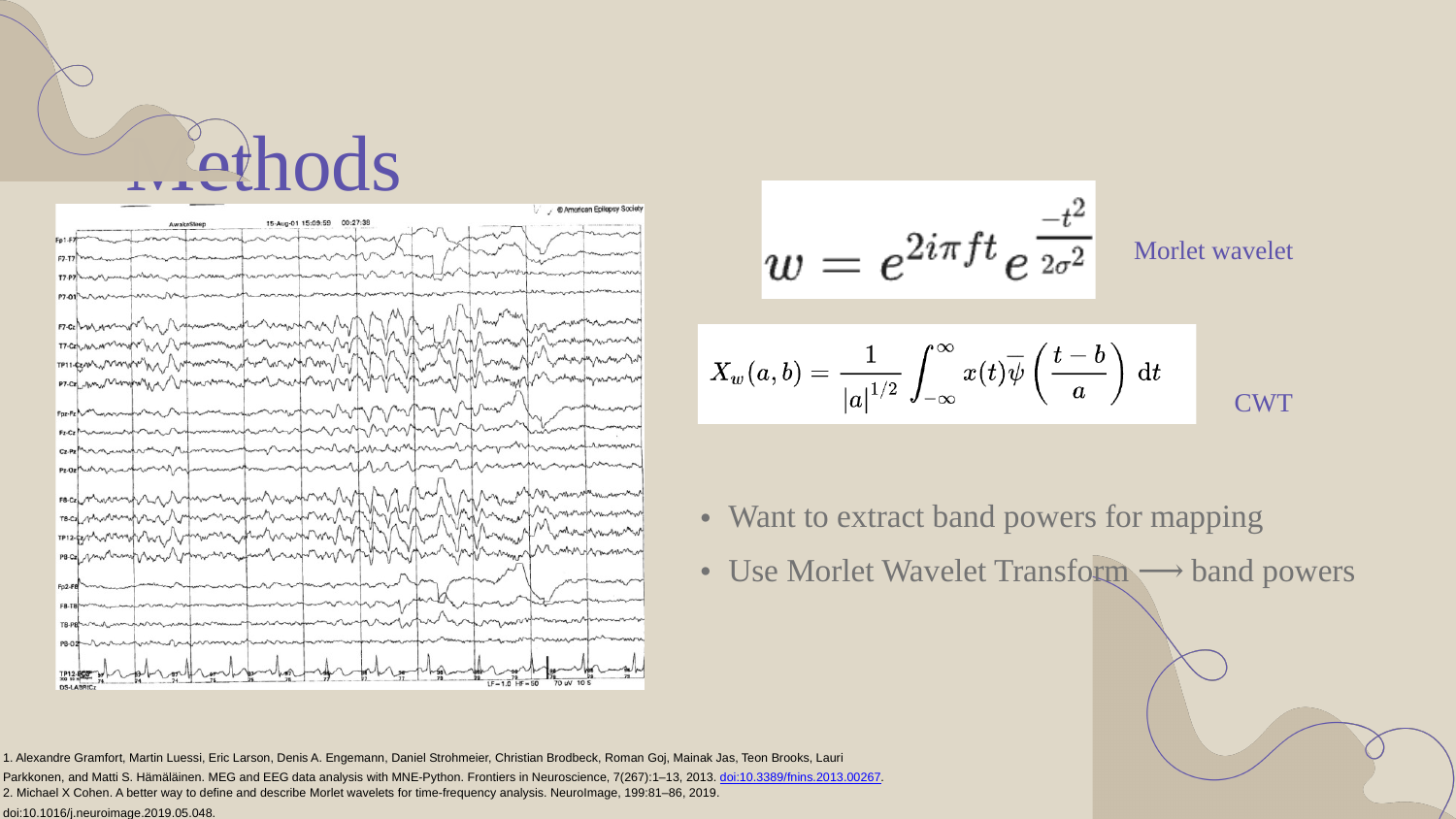

Methods

Morlet wavelet

CWT
Want to extract band powers for mapping
Use Morlet Wavelet Transform ⟶ band powers

1. Alexandre Gramfort, Martin Luessi, Eric Larson, Denis A. Engemann, Daniel Strohmeier, Christian Brodbeck, Roman Goj, Mainak Jas, Teon Brooks, Lauri Parkkonen, and Matti S. Hämäläinen. MEG and EEG data analysis with MNE-Python. Frontiers in Neuroscience, 7(267):1–13, 2013. doi:10.3389/fnins.2013.00267.

2. Michael X Cohen. A better way to define and describe Morlet wavelets for time-frequency analysis. NeuroImage, 199:81–86, 2019. doi:10.1016/j.neuroimage.2019.05.048.